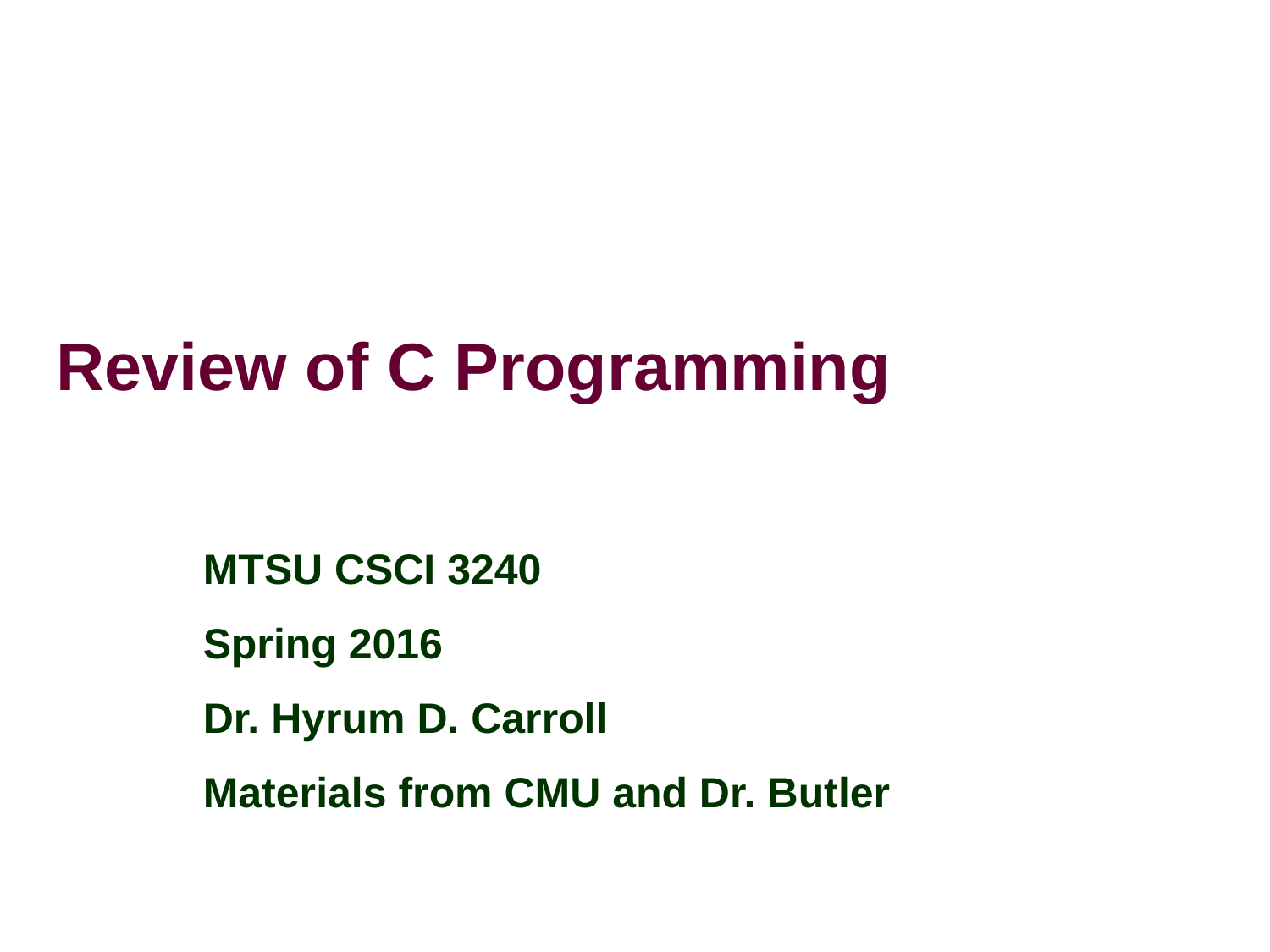

Review of C Programming

MTSU CSCI 3240
Spring 2016
Dr. Hyrum D. Carroll
Materials from CMU and Dr. Butler